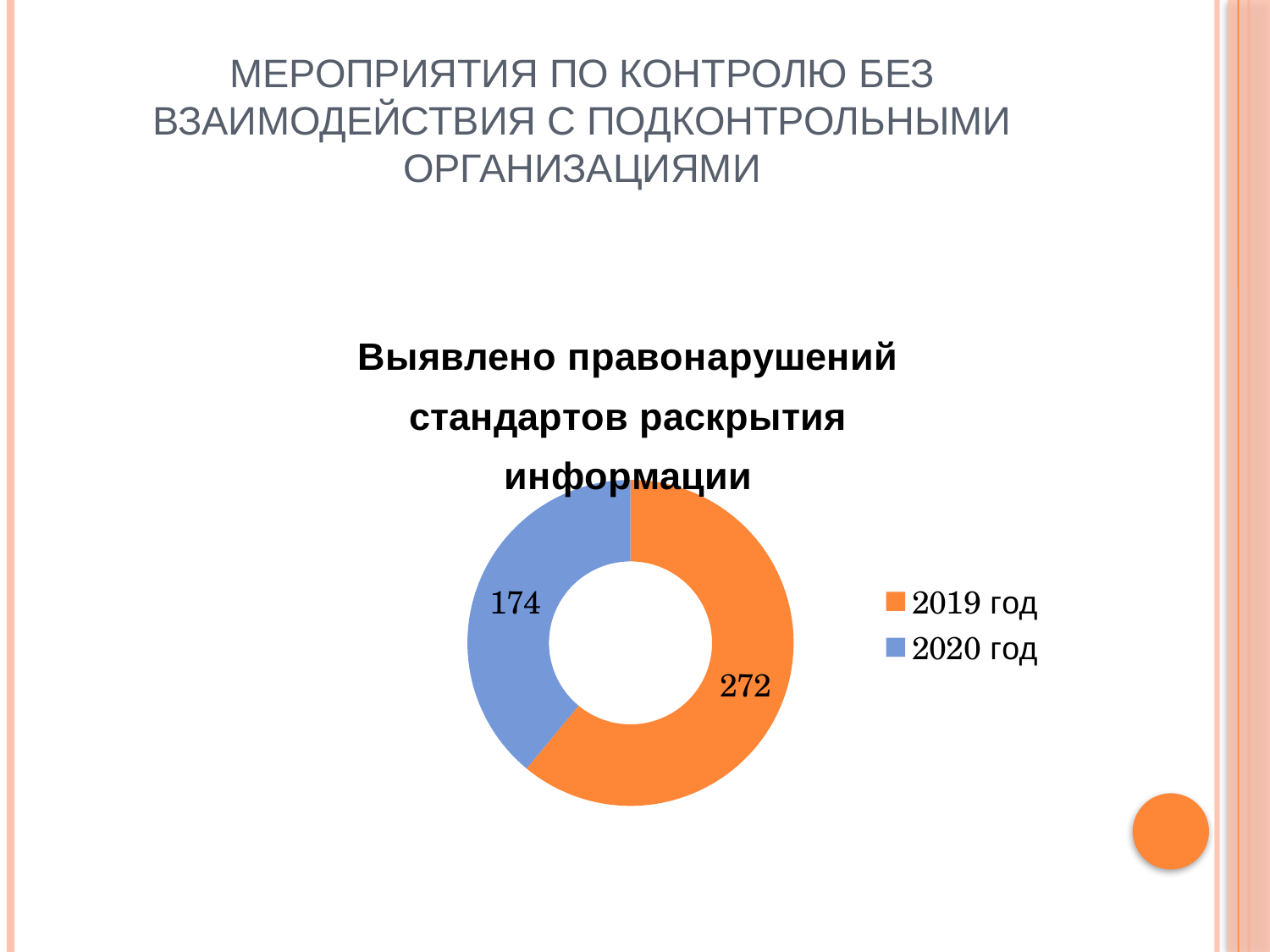

# мероприятия по контролю без взаимодействия с подконтрольными организациями

### Chart:

| Category | Выявлено правонарушений стандартов раскрытия информации |
|---|---|
| 2019 год | 272.0 |
| 2020 год | 174.0 |